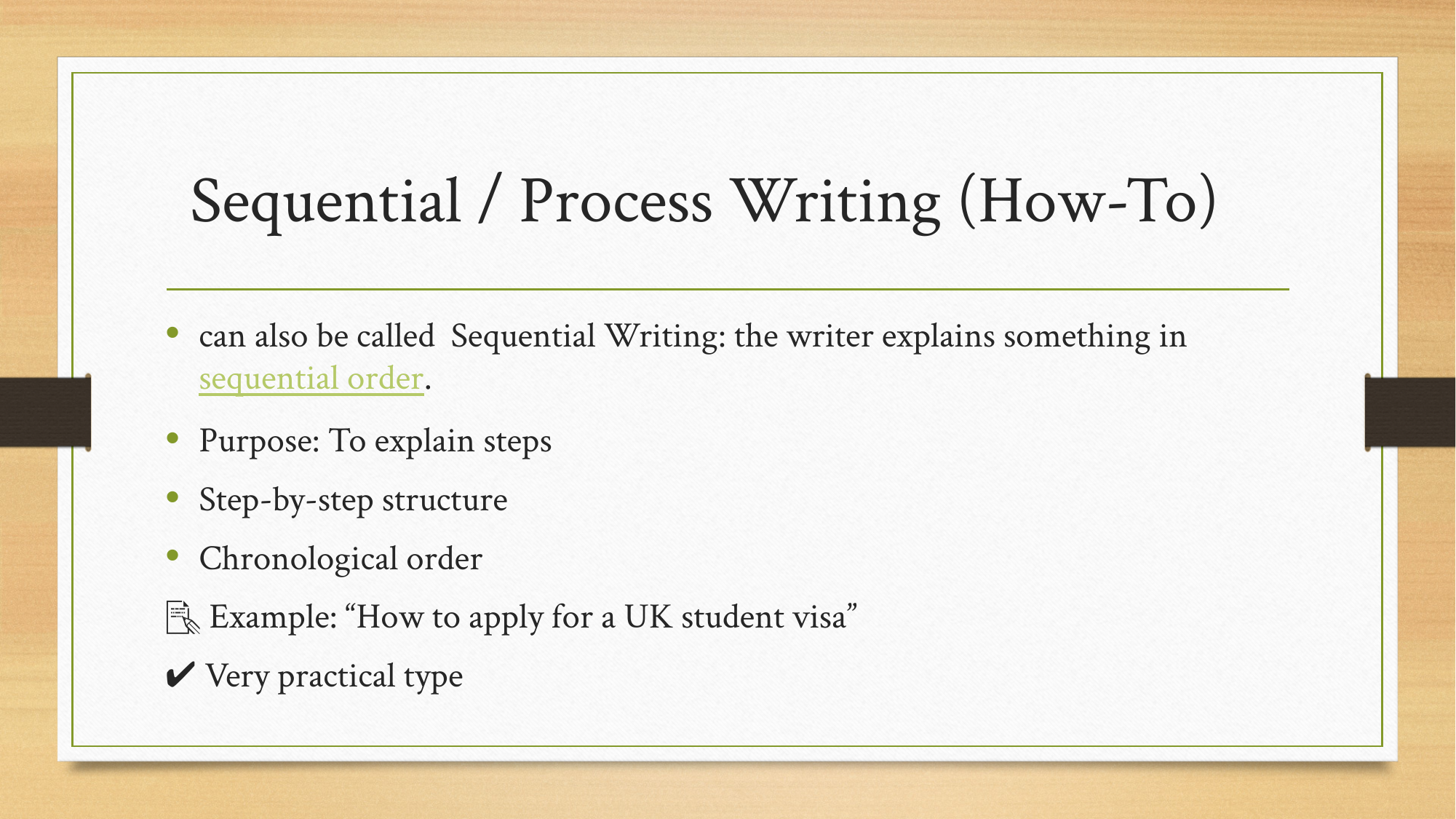

# Sequential / Process Writing (How-To)
can also be called  Sequential Writing: the writer explains something in sequential order.
Purpose: To explain steps
Step-by-step structure
Chronological order
📝 Example: “How to apply for a UK student visa”
✔ Very practical type